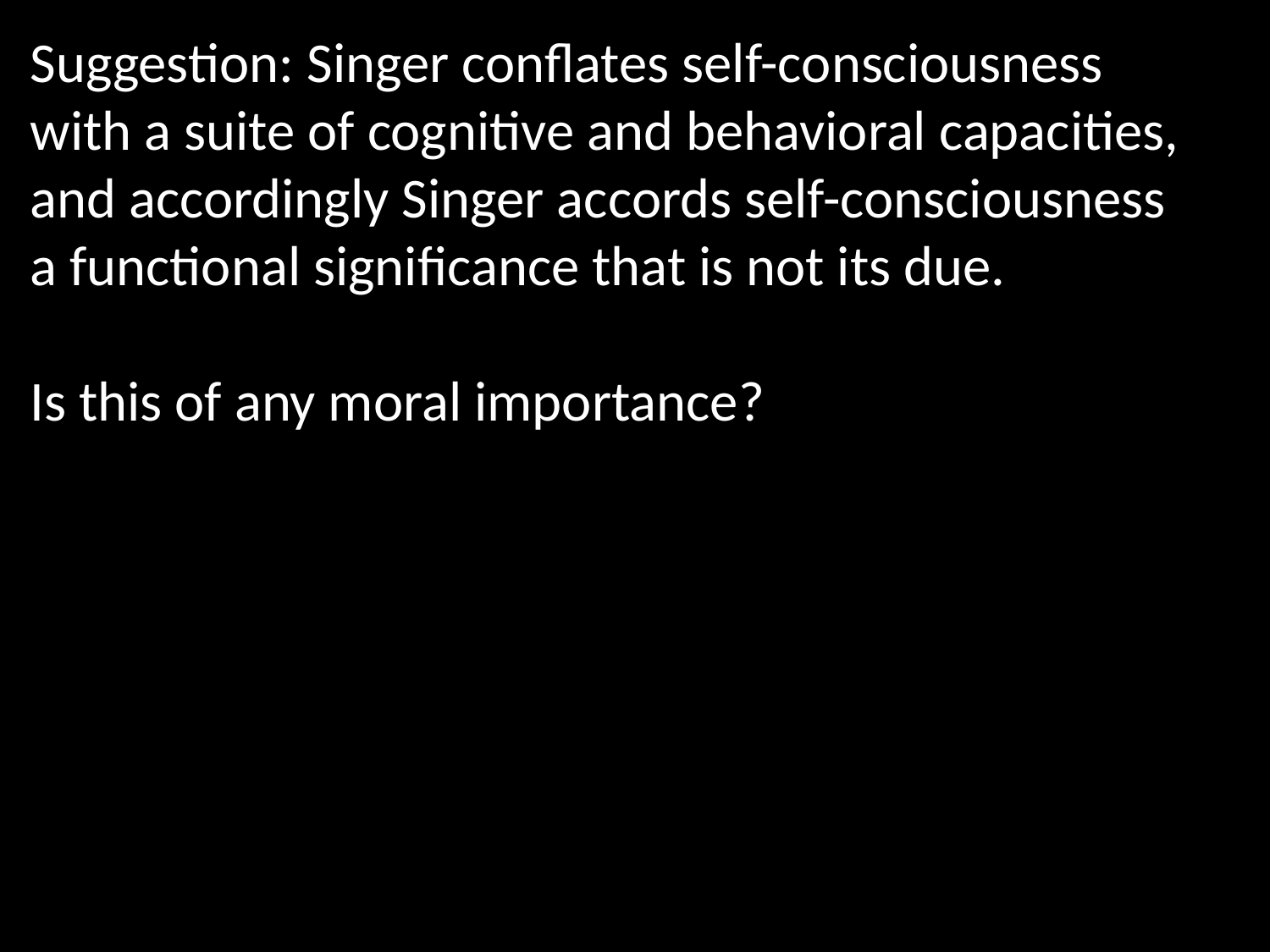

Suggestion: Singer conflates self-consciousness with a suite of cognitive and behavioral capacities, and accordingly Singer accords self-consciousness a functional significance that is not its due.

Is this of any moral importance?